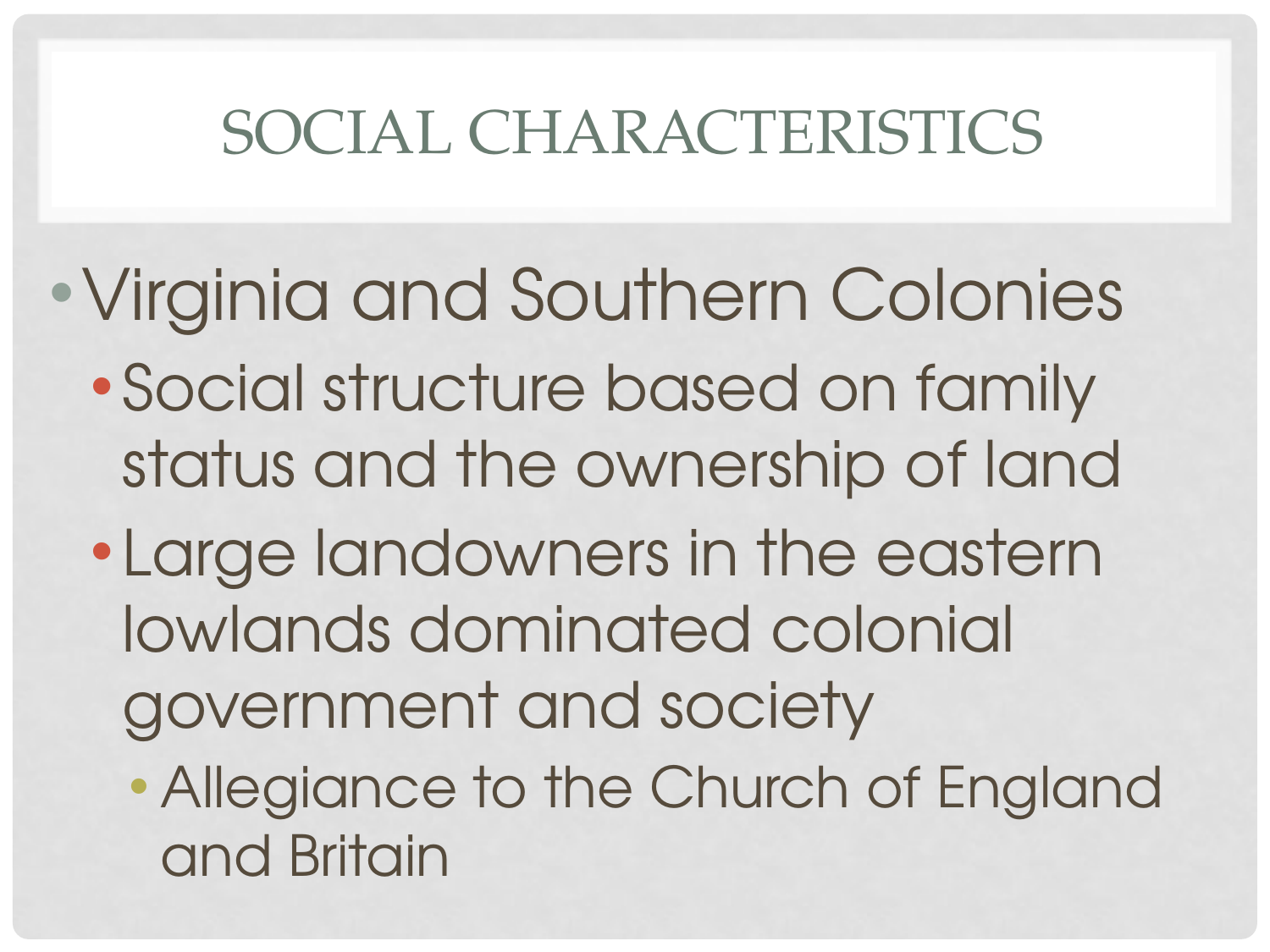

# Social Characteristics
Virginia and Southern Colonies
Social structure based on family status and the ownership of land
Large landowners in the eastern lowlands dominated colonial government and society
Allegiance to the Church of England and Britain